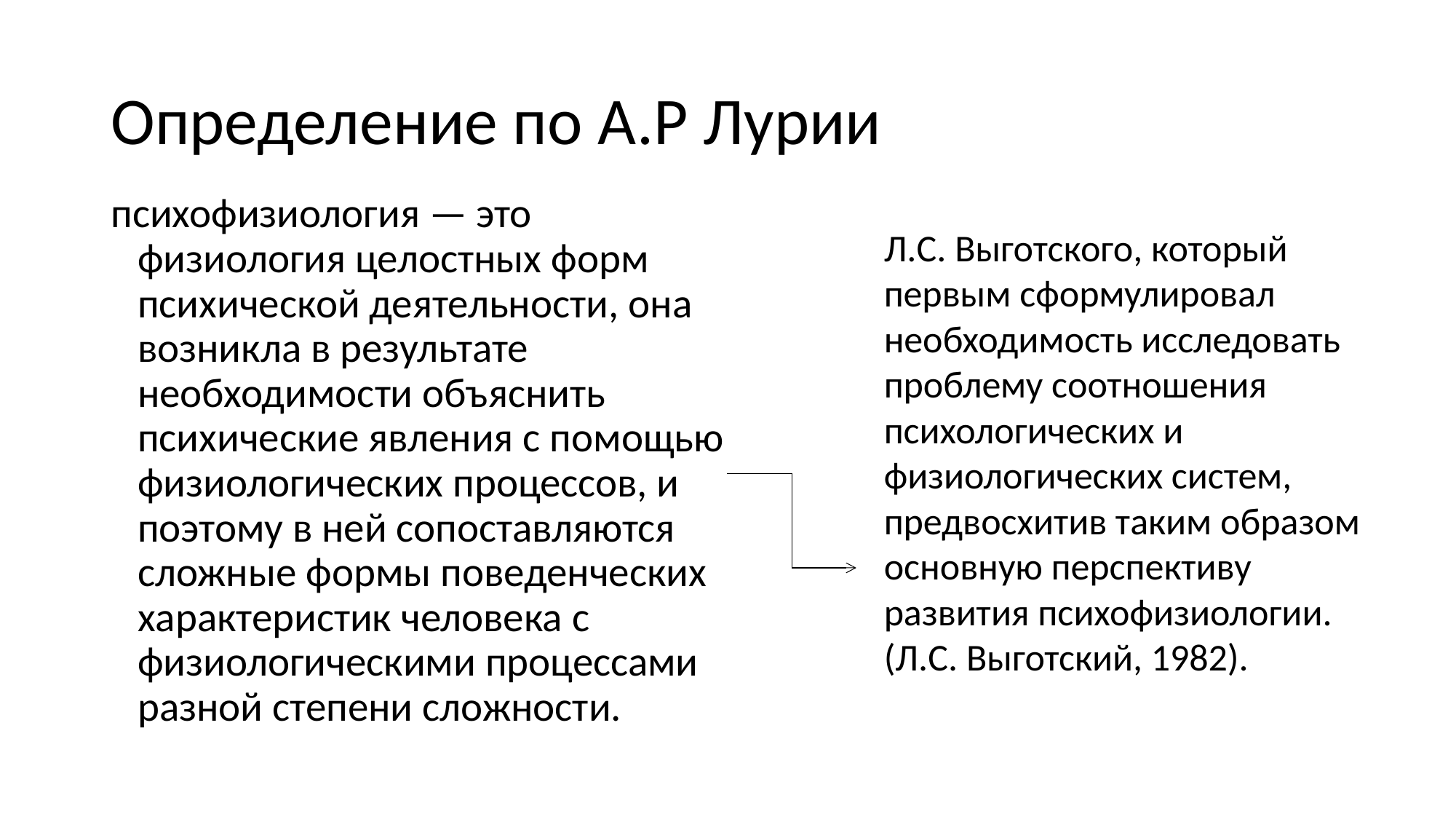

# Определение по А.Р Лурии
психофизиология — это физиология целостных форм психической деятельности, она возникла в результате необходимости объяснить психические явления с помощью физиологических процессов, и поэтому в ней сопоставляются сложные формы поведенческих характеристик человека с физиологическими процессами разной степени сложности.
Л.С. Выготского, который первым сформулировал необходимость исследовать проблему соотношения психологических и физиологических систем, предвосхитив таким образом основную перспективу развития психофизиологии. (Л.С. Выготский, 1982).